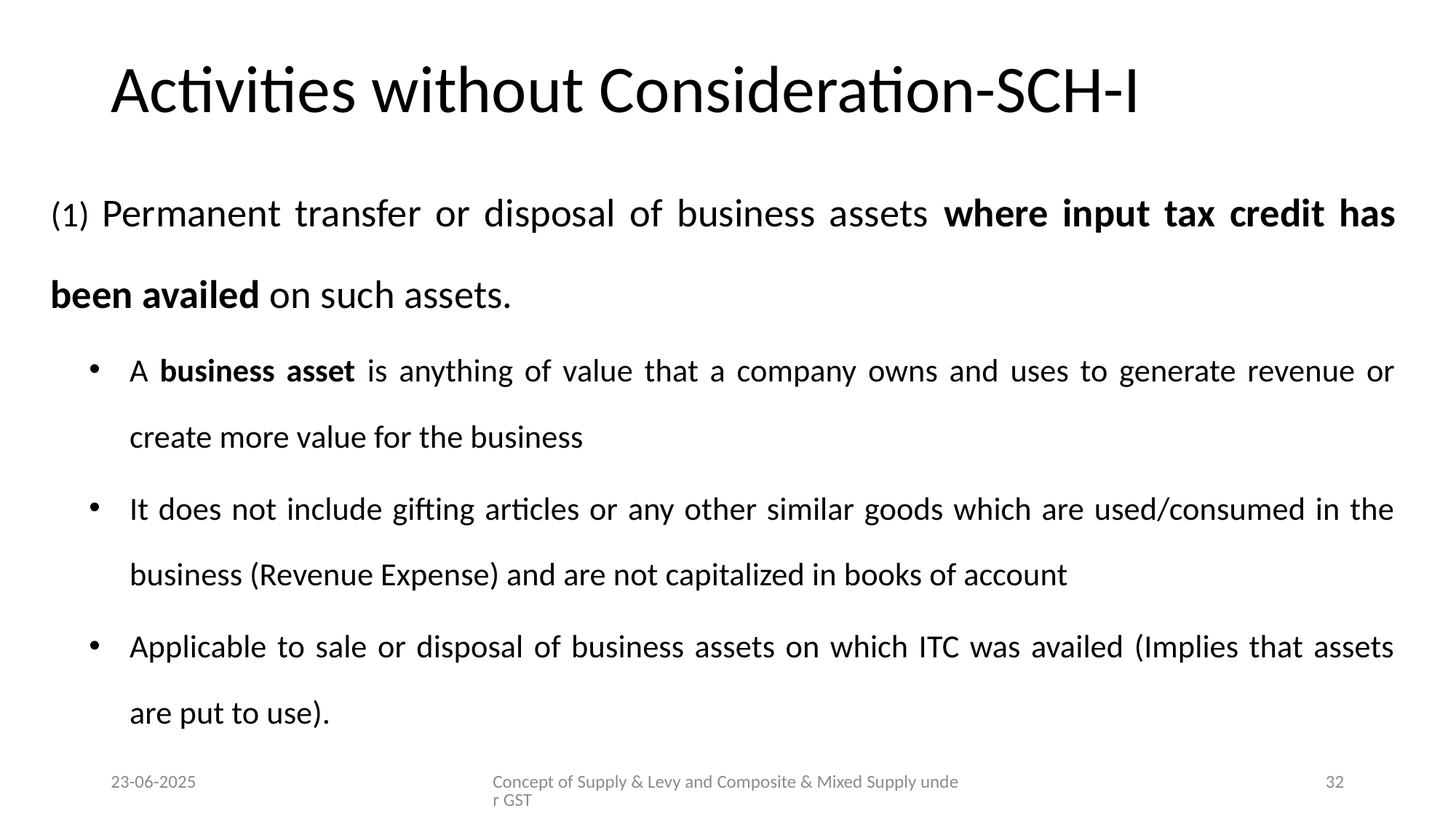

# Activities without Consideration-SCH-I
(1) Permanent transfer or disposal of business assets where input tax credit has been availed on such assets.
A business asset is anything of value that a company owns and uses to generate revenue or create more value for the business
It does not include gifting articles or any other similar goods which are used/consumed in the business (Revenue Expense) and are not capitalized in books of account
Applicable to sale or disposal of business assets on which ITC was availed (Implies that assets are put to use).

23-06-2025
Concept of Supply & Levy and Composite & Mixed Supply under GST
32